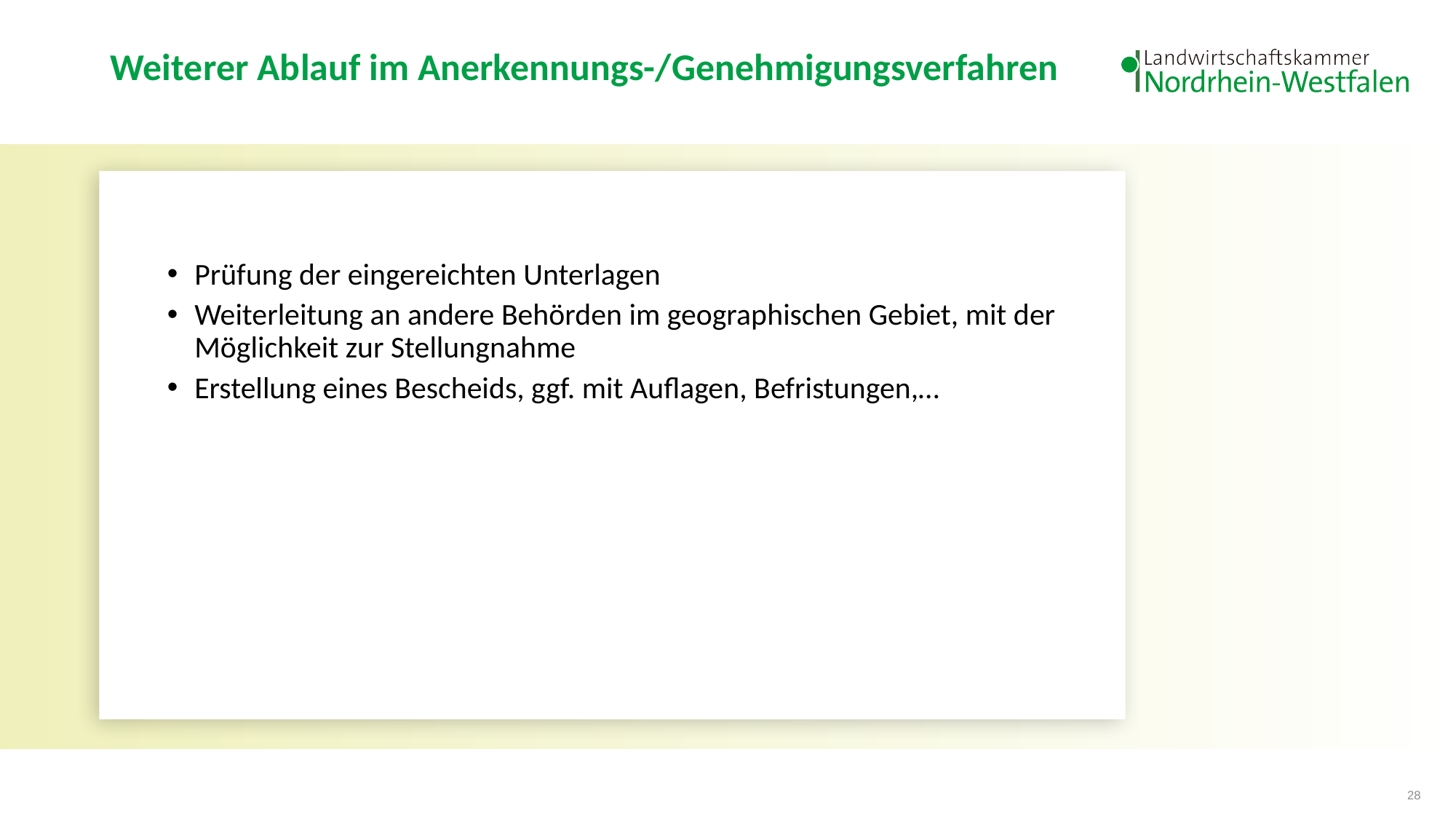

# Weiterer Ablauf im Anerkennungs-/Genehmigungsverfahren
Prüfung der eingereichten Unterlagen
Weiterleitung an andere Behörden im geographischen Gebiet, mit der Möglichkeit zur Stellungnahme
Erstellung eines Bescheids, ggf. mit Auflagen, Befristungen,…
28